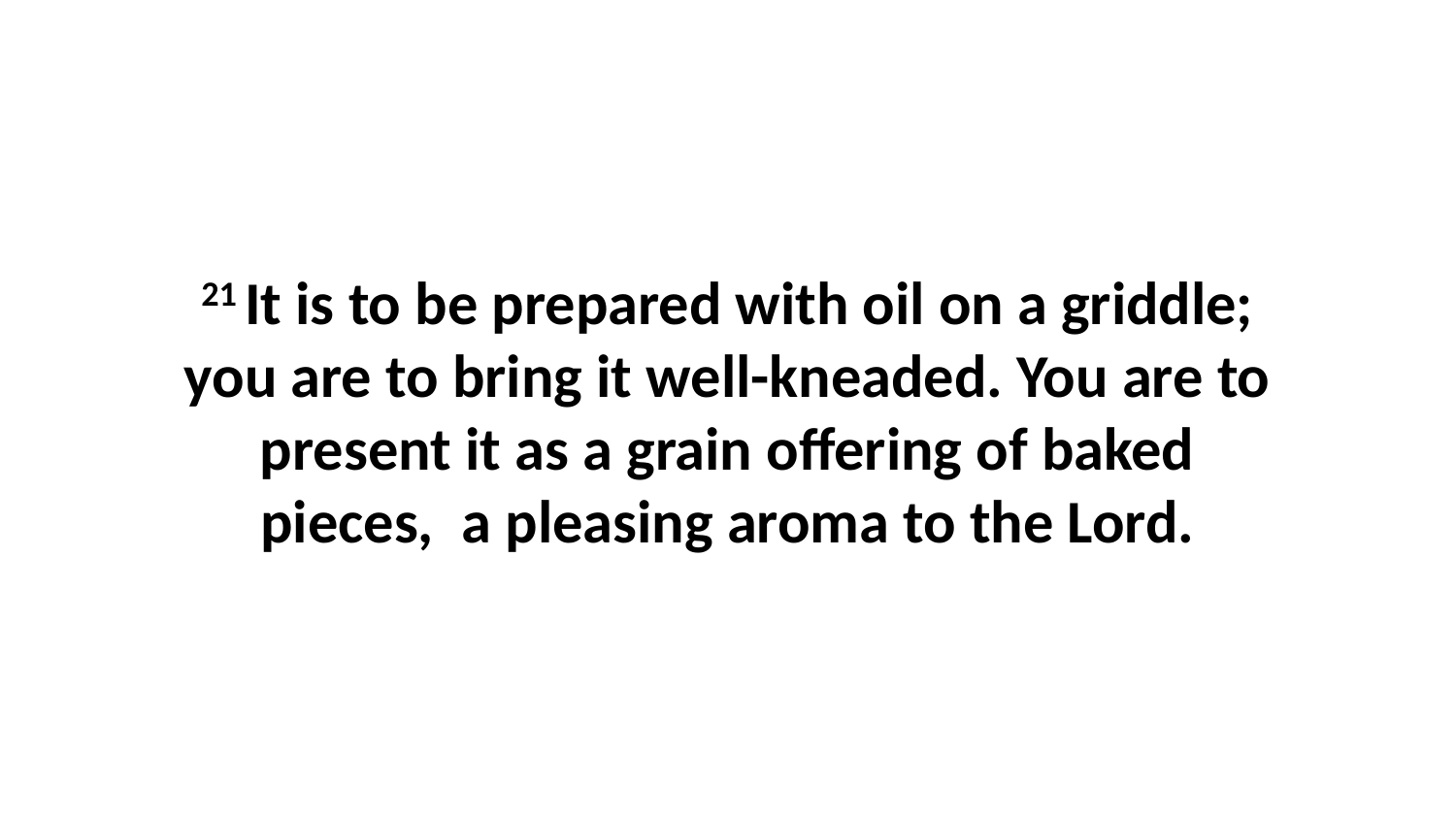

21 It is to be prepared with oil on a griddle; you are to bring it well-kneaded. You are to present it as a grain offering of baked pieces,  a pleasing aroma to the Lord.